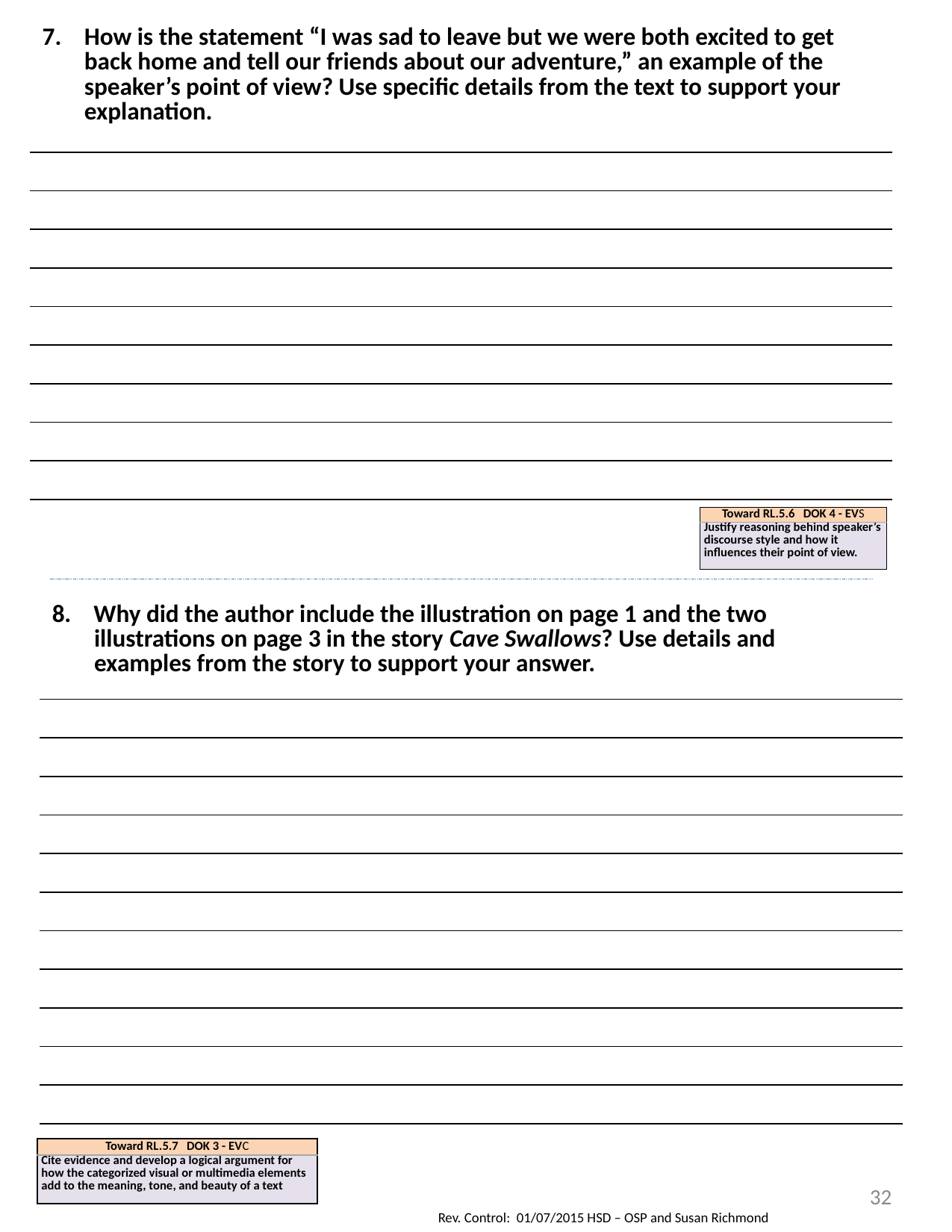

| How is the statement “I was sad to leave but we were both excited to get back home and tell our friends about our adventure,” an example of the speaker’s point of view? Use specific details from the text to support your explanation. |
| --- |
|  |
|  |
|  |
|  |
|  |
|  |
|  |
|  |
|  |
| Toward RL.5.6 DOK 4 - EVS |
| --- |
| Justify reasoning behind speaker’s discourse style and how it influences their point of view. |
| 8. Why did the author include the illustration on page 1 and the two illustrations on page 3 in the story Cave Swallows? Use details and examples from the story to support your answer. |
| --- |
|  |
|  |
|  |
|  |
|  |
|  |
|  |
|  |
|  |
|  |
|  |
| Toward RL.5.7 DOK 3 - EVC |
| --- |
| Cite evidence and develop a logical argument for how the categorized visual or multimedia elements add to the meaning, tone, and beauty of a text |
32